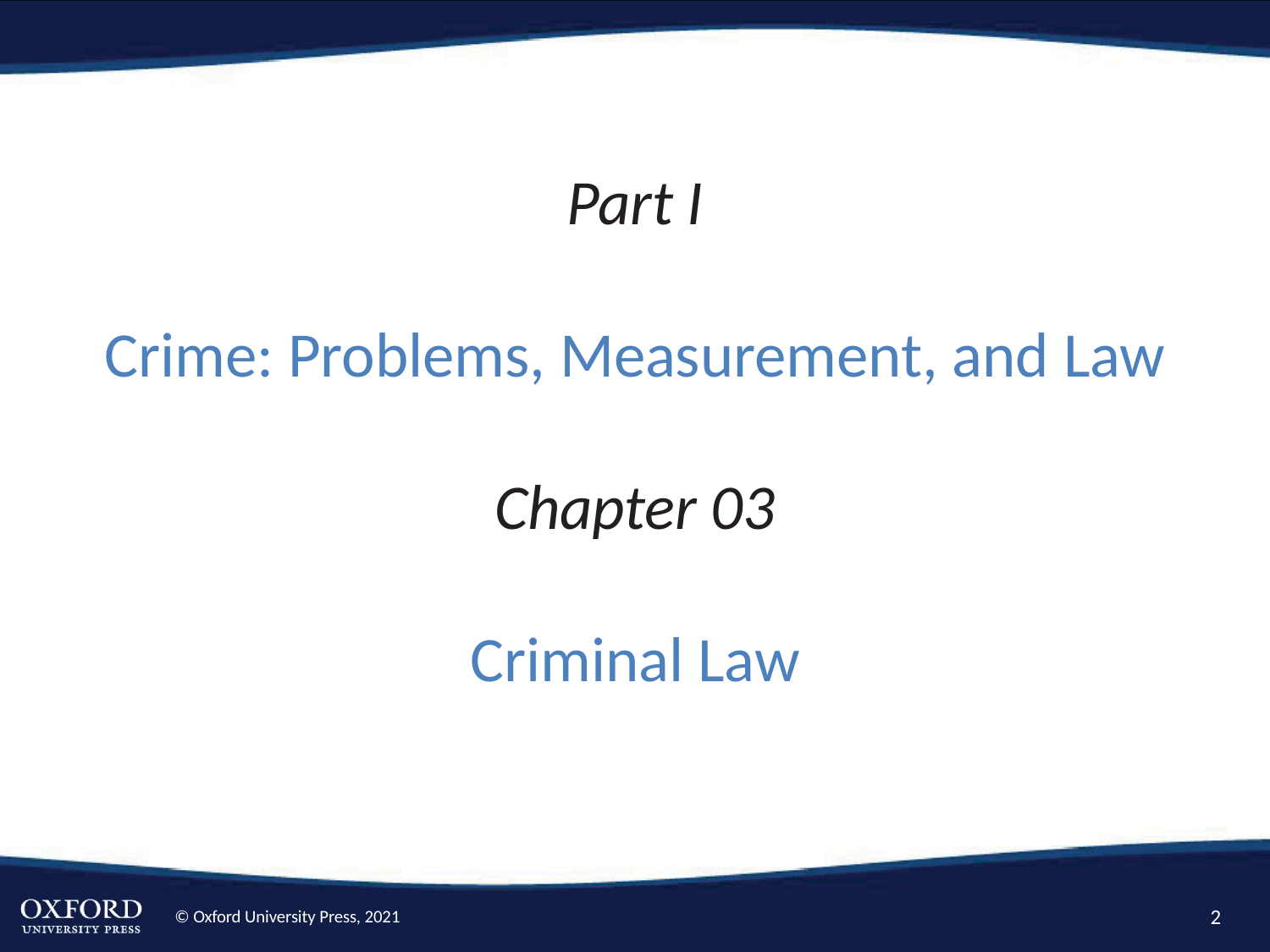

# Part I Crime: Problems, Measurement, and Law Chapter 03 Criminal Law
2
© Oxford University Press, 2021